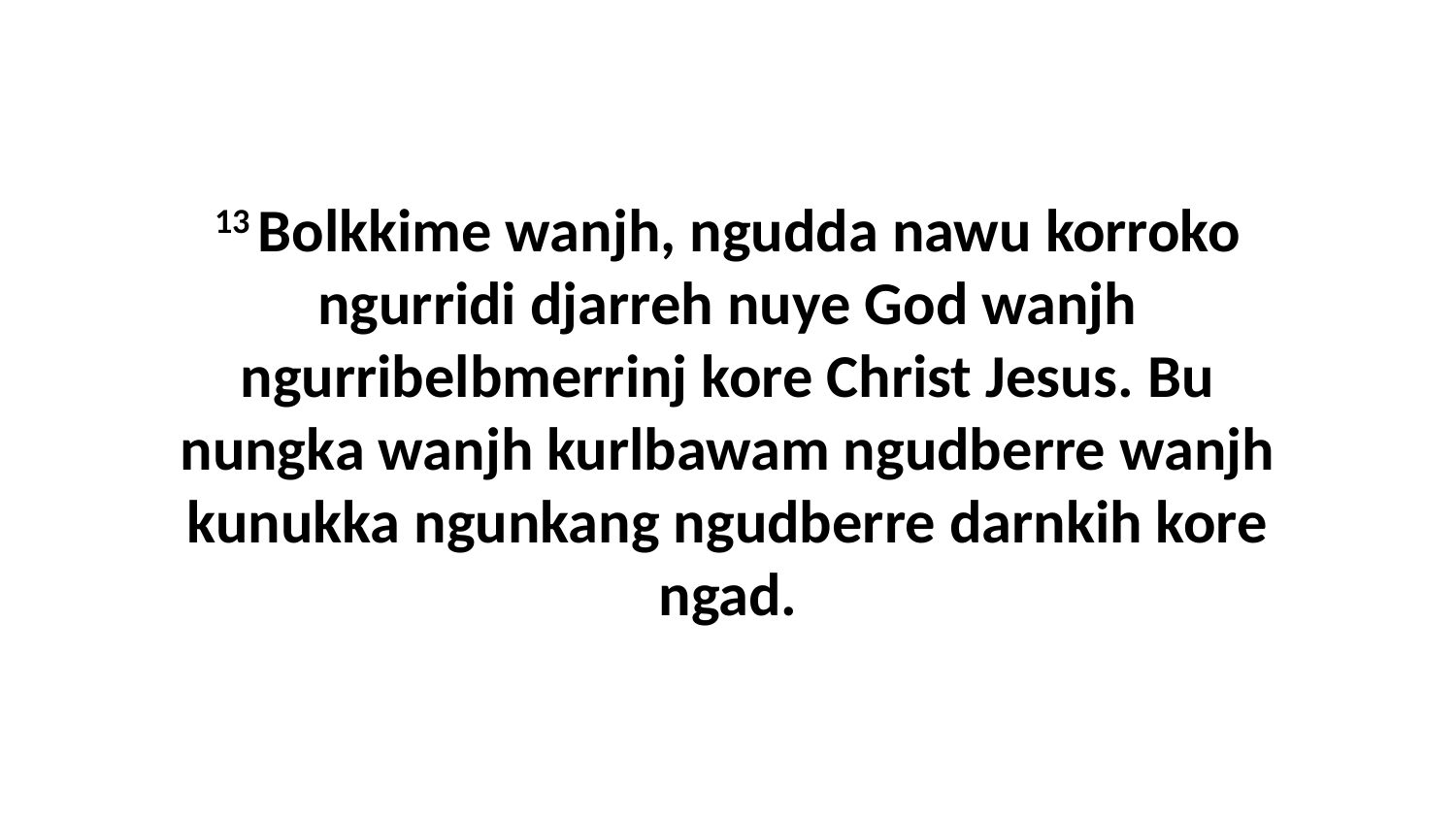

13 Bolkkime wanjh, ngudda nawu korroko ngurridi djarreh nuye God wanjh ngurribelbmerrinj kore Christ Jesus. Bu nungka wanjh kurlbawam ngudberre wanjh kunukka ngunkang ngudberre darnkih kore ngad.